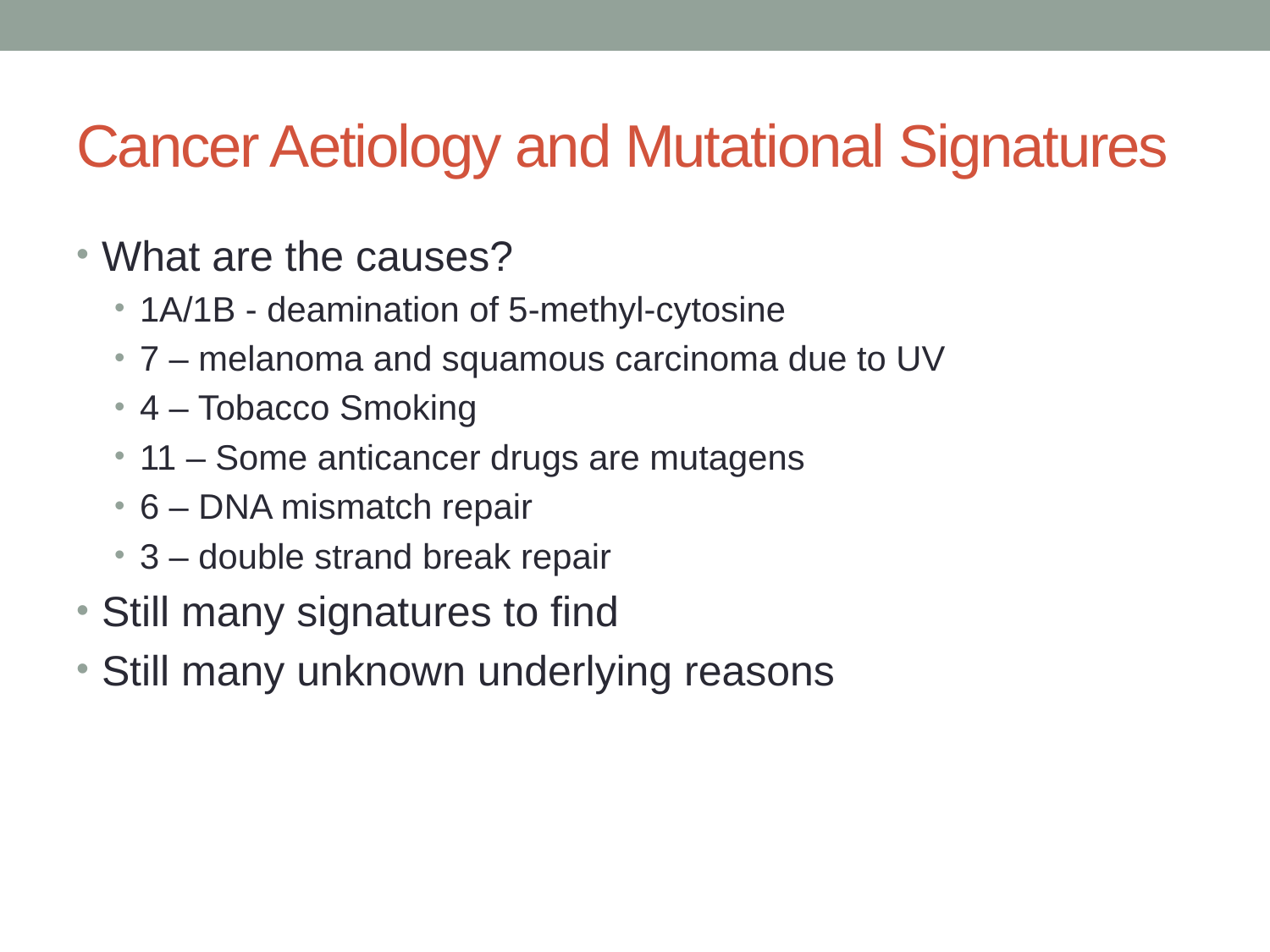

# Cancer Aetiology and Mutational Signatures
What are the causes?
1A/1B - deamination of 5-methyl-cytosine
7 – melanoma and squamous carcinoma due to UV
4 – Tobacco Smoking
11 – Some anticancer drugs are mutagens
6 – DNA mismatch repair
3 – double strand break repair
Still many signatures to find
Still many unknown underlying reasons